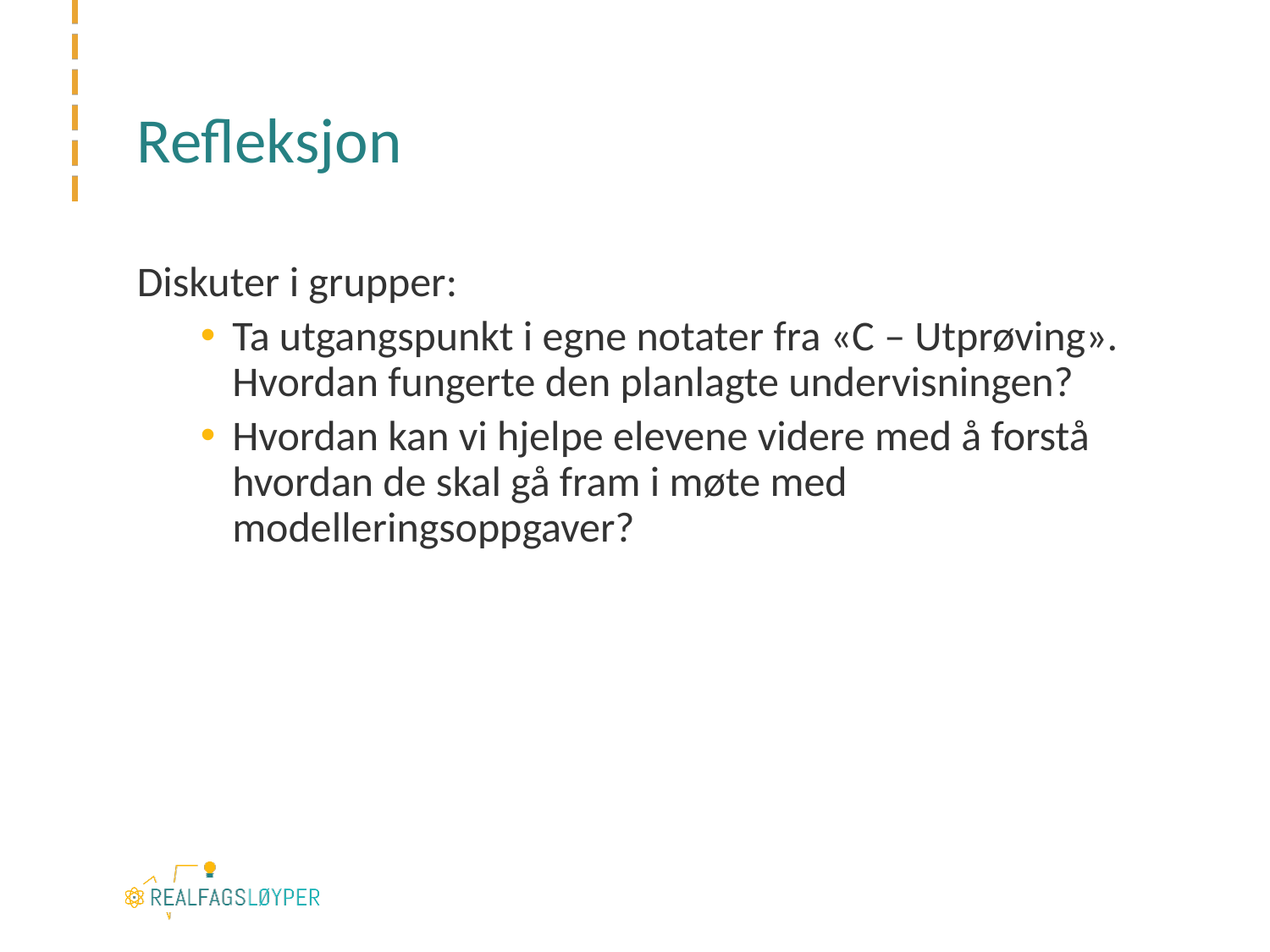

# Refleksjon
Diskuter i grupper:
Ta utgangspunkt i egne notater fra «C – Utprøving». Hvordan fungerte den planlagte undervisningen?
Hvordan kan vi hjelpe elevene videre med å forstå hvordan de skal gå fram i møte med modelleringsoppgaver?